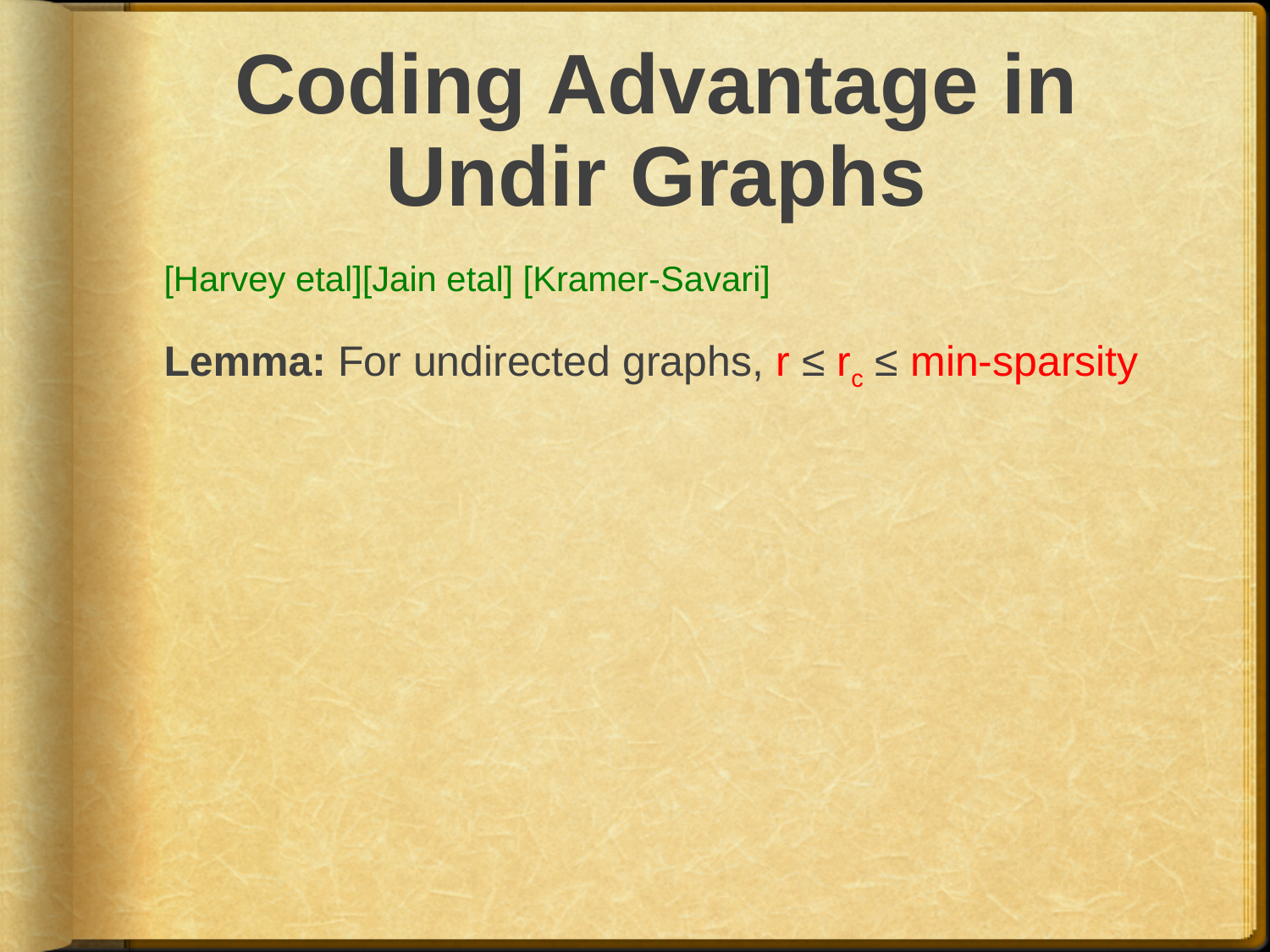

# Coding Advantage in Undir Graphs
[Harvey etal][Jain etal] [Kramer-Savari]
Lemma: For undirected graphs, r ≤ rc ≤ min-sparsity